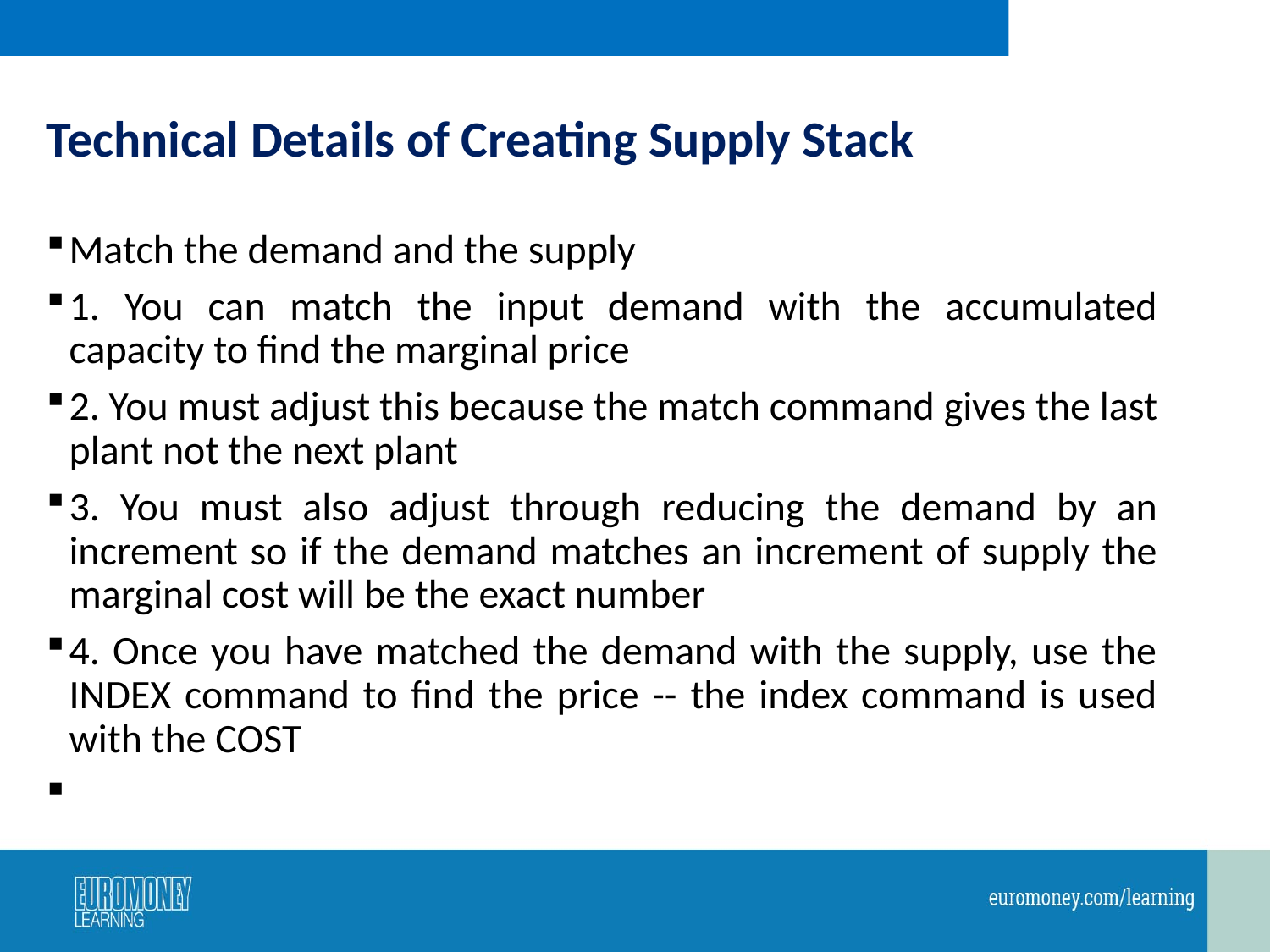

# Technical Details of Creating Supply Stack
Match the demand and the supply
1. You can match the input demand with the accumulated capacity to find the marginal price
2. You must adjust this because the match command gives the last plant not the next plant
3. You must also adjust through reducing the demand by an increment so if the demand matches an increment of supply the marginal cost will be the exact number
4. Once you have matched the demand with the supply, use the INDEX command to find the price -- the index command is used with the COST